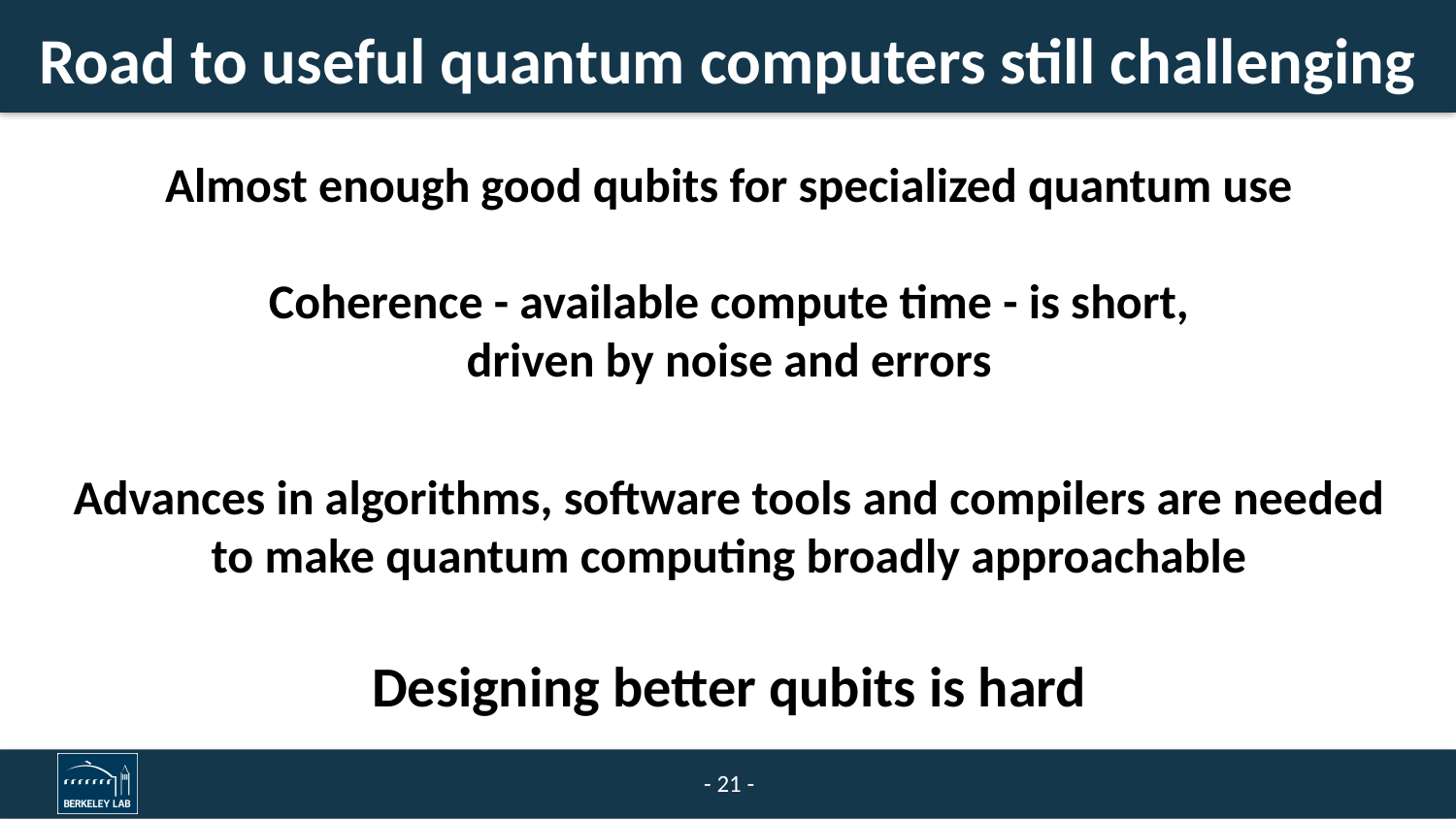

# Road to useful quantum computers still challenging
Almost enough good qubits for specialized quantum use

Coherence - available compute time - is short,
driven by noise and errors

Advances in algorithms, software tools and compilers are needed to make quantum computing broadly approachable

Designing better qubits is hard

- 21 -